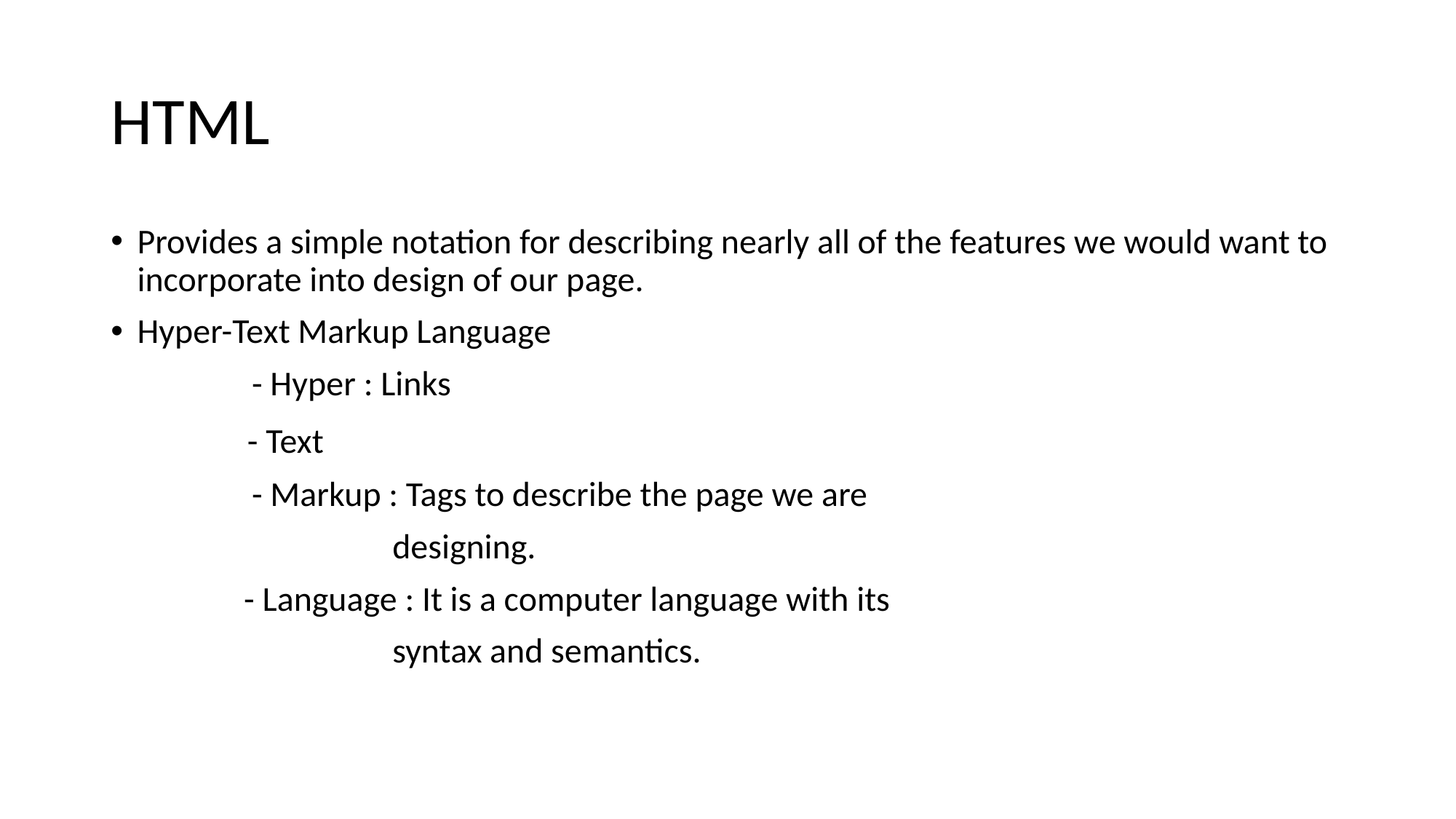

# HTML
Provides a simple notation for describing nearly all of the features we would want to incorporate into design of our page.
Hyper-Text Markup Language
                  - Hyper : Links
               - Text
                  - Markup : Tags to describe the page we are
                                    designing.
                 - Language : It is a computer language with its
                                    syntax and semantics.